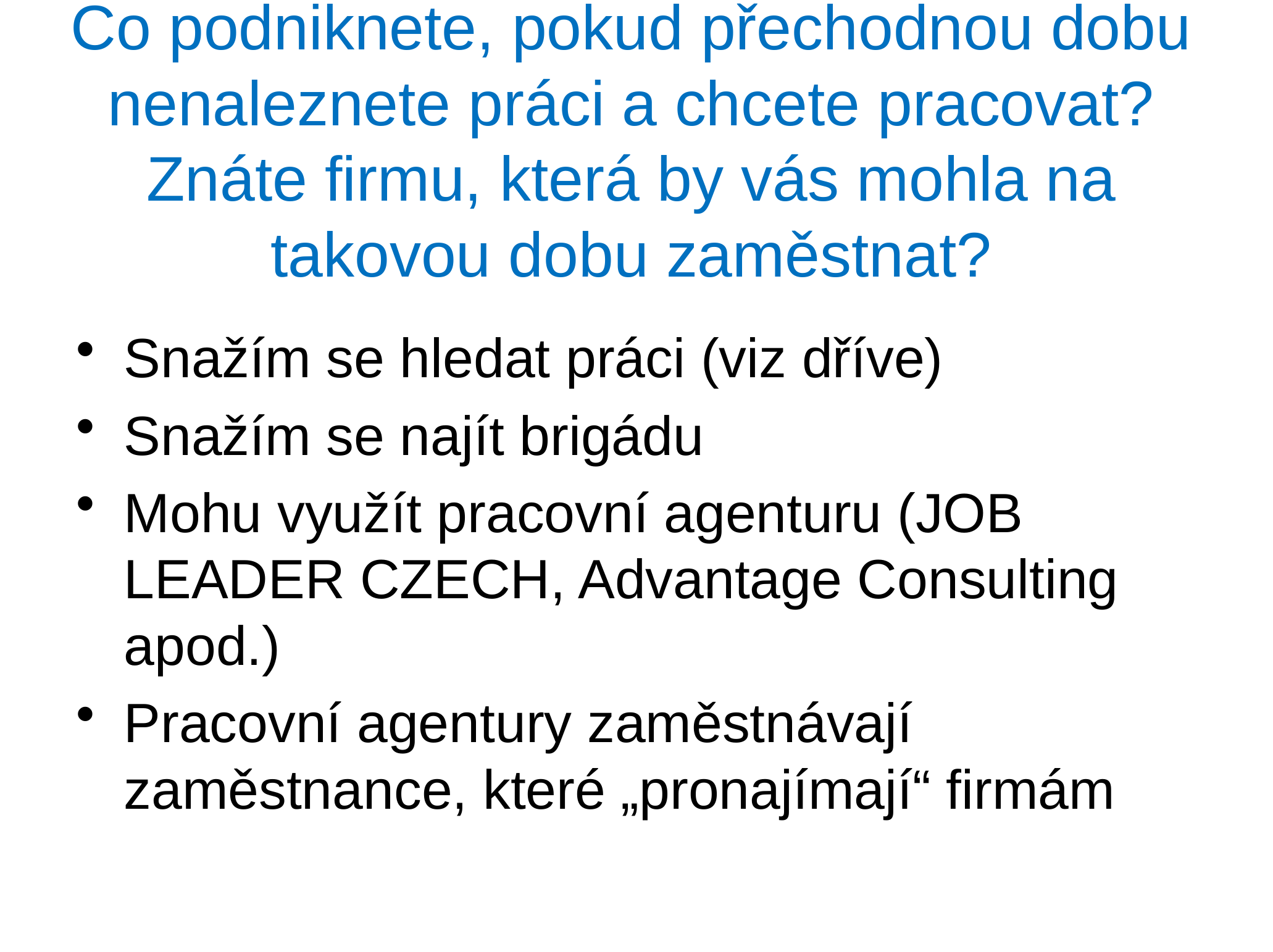

# Co podniknete, pokud přechodnou dobu nenaleznete práci a chcete pracovat? Znáte firmu, která by vás mohla na takovou dobu zaměstnat?
Snažím se hledat práci (viz dříve)
Snažím se najít brigádu
Mohu využít pracovní agenturu (JOB LEADER CZECH, Advantage Consulting apod.)
Pracovní agentury zaměstnávají zaměstnance, které „pronajímají“ firmám